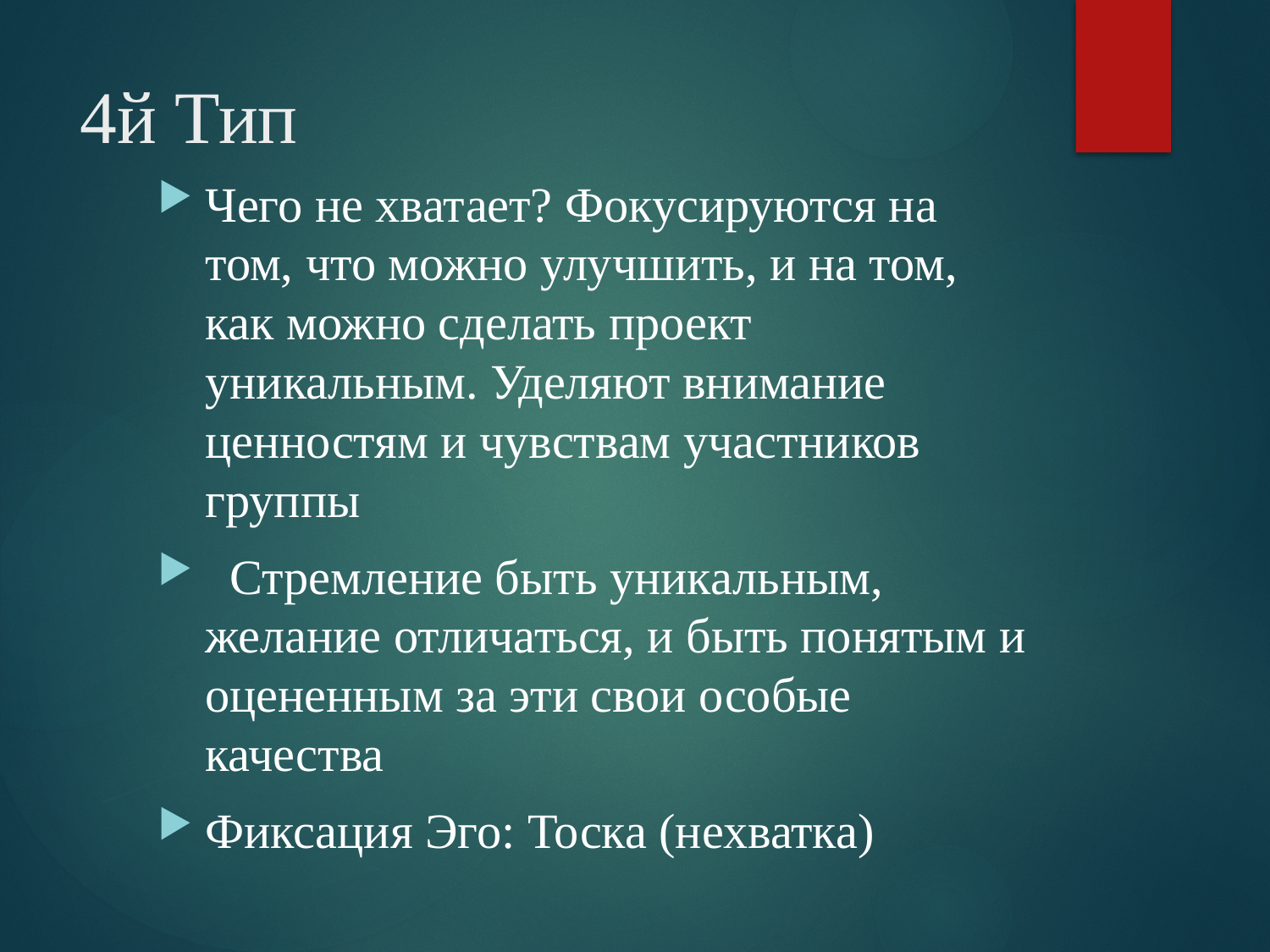

# 4й Тип
Чего не хватает? Фокусируются на том, что можно улучшить, и на том, как можно сделать проект уникальным. Уделяют внимание ценностям и чувствам участников группы
  Стремление быть уникальным, желание отличаться, и быть понятым и оцененным за эти свои особые качества
Фиксация Эго: Тоска (нехватка)